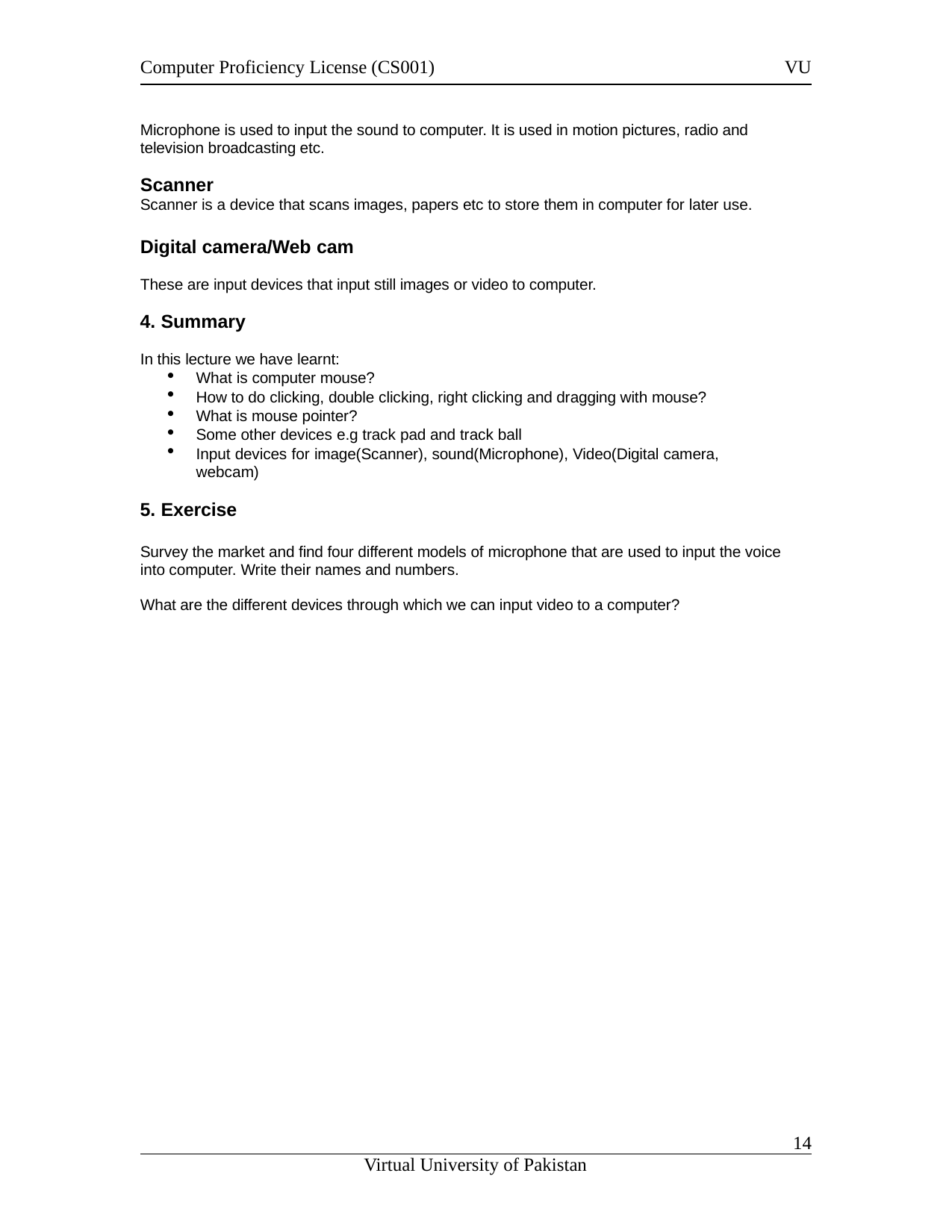

Computer Proficiency License (CS001)
VU

Microphone is used to input the sound to computer. It is used in motion pictures, radio and  television broadcasting etc.
Scanner
Scanner is a device that scans images, papers etc to store them in computer for later use.

Digital camera/Web cam
These are input devices that input still images or video to computer.
Summary
In this lecture we have learnt:
What is computer mouse?
How to do clicking, double clicking, right clicking and dragging with mouse?
What is mouse pointer?
Some other devices e.g track pad and track ball
Input devices for image(Scanner), sound(Microphone), Video(Digital camera, webcam)
Exercise
Survey the market and find four different models of microphone that are used to input the voice  into computer. Write their names and numbers.
What are the different devices through which we can input video to a computer?
14
Virtual University of Pakistan